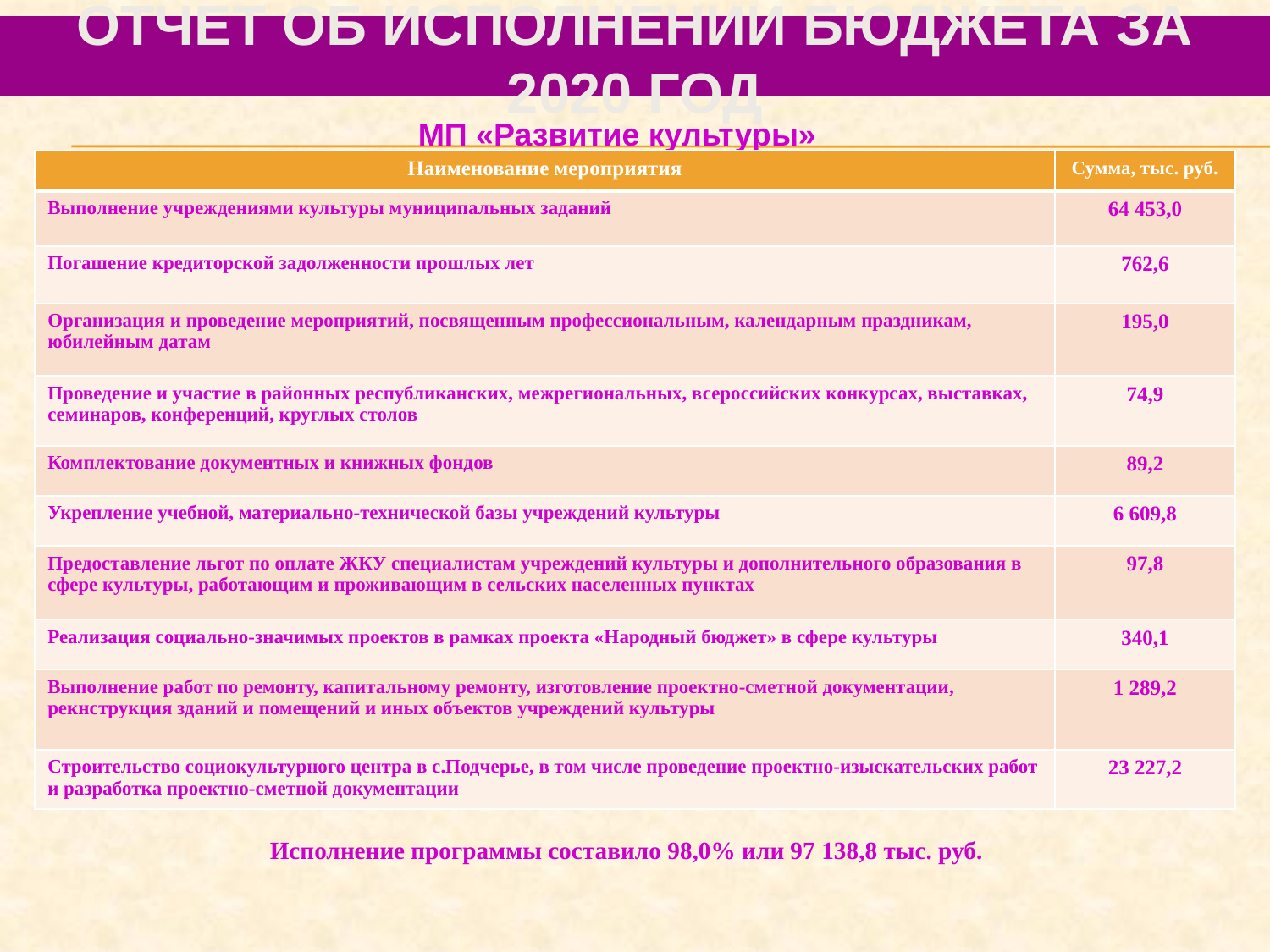

# отчет об исполнении бюджета за 2020 год
МП «Развитие культуры»
| Наименование мероприятия | Сумма, тыс. руб. |
| --- | --- |
| Выполнение учреждениями культуры муниципальных заданий | 64 453,0 |
| Погашение кредиторской задолженности прошлых лет | 762,6 |
| Организация и проведение мероприятий, посвященным профессиональным, календарным праздникам, юбилейным датам | 195,0 |
| Проведение и участие в районных республиканских, межрегиональных, всероссийских конкурсах, выставках, семинаров, конференций, круглых столов | 74,9 |
| Комплектование документных и книжных фондов | 89,2 |
| Укрепление учебной, материально-технической базы учреждений культуры | 6 609,8 |
| Предоставление льгот по оплате ЖКУ специалистам учреждений культуры и дополнительного образования в сфере культуры, работающим и проживающим в сельских населенных пунктах | 97,8 |
| Реализация социально-значимых проектов в рамках проекта «Народный бюджет» в сфере культуры | 340,1 |
| Выполнение работ по ремонту, капитальному ремонту, изготовление проектно-сметной документации, рекнструкция зданий и помещений и иных объектов учреждений культуры | 1 289,2 |
| Строительство социокультурного центра в с.Подчерье, в том числе проведение проектно-изыскательских работ и разработка проектно-сметной документации | 23 227,2 |
Исполнение программы составило 98,0% или 97 138,8 тыс. руб.